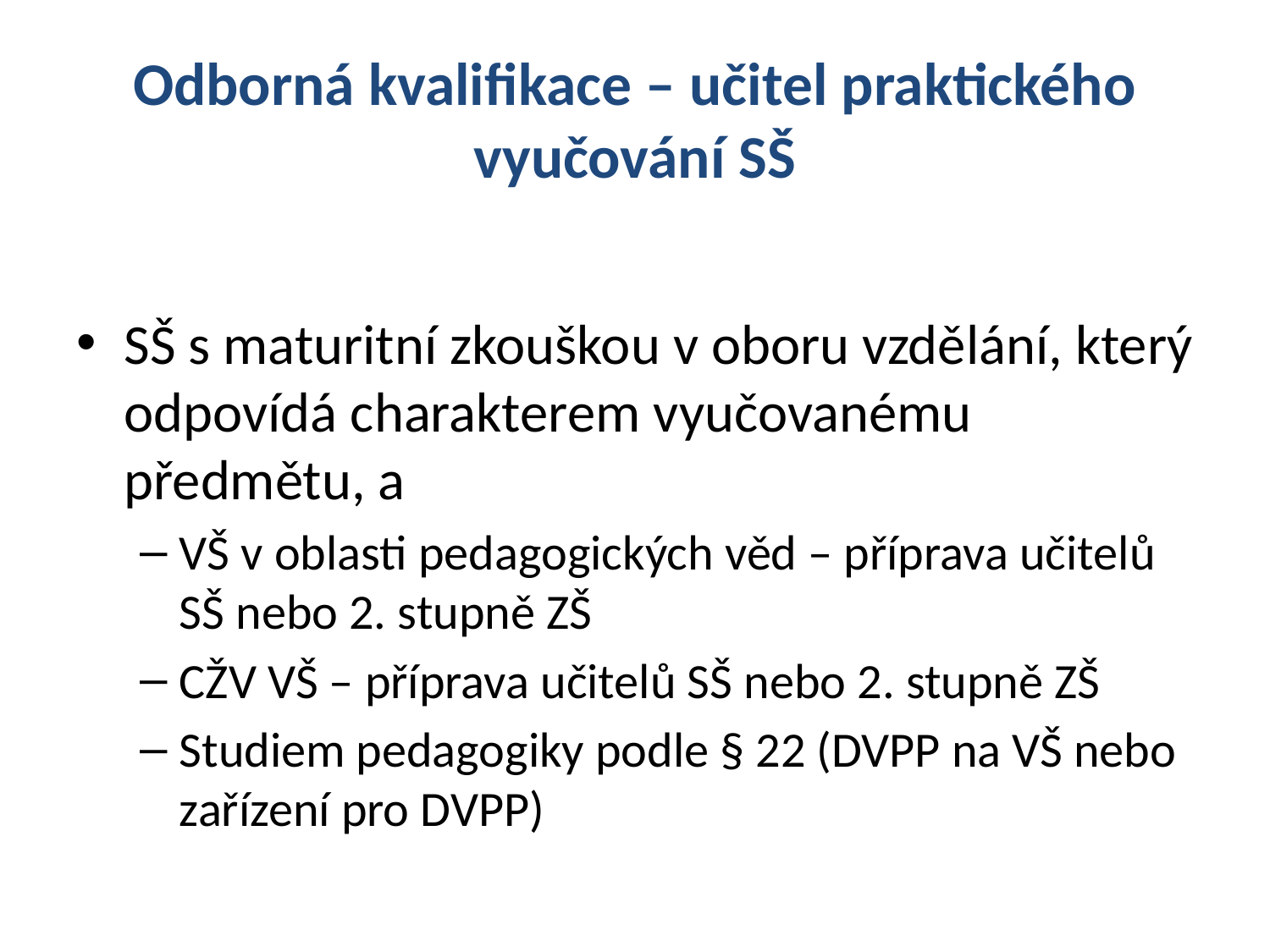

# Odborná kvalifikace – učitel praktického vyučování SŠ

SŠ s maturitní zkouškou v oboru vzdělání, který odpovídá charakterem vyučovanému předmětu, a
VŠ v oblasti pedagogických věd – příprava učitelů SŠ nebo 2. stupně ZŠ
CŽV VŠ – příprava učitelů SŠ nebo 2. stupně ZŠ
Studiem pedagogiky podle § 22 (DVPP na VŠ nebo zařízení pro DVPP)